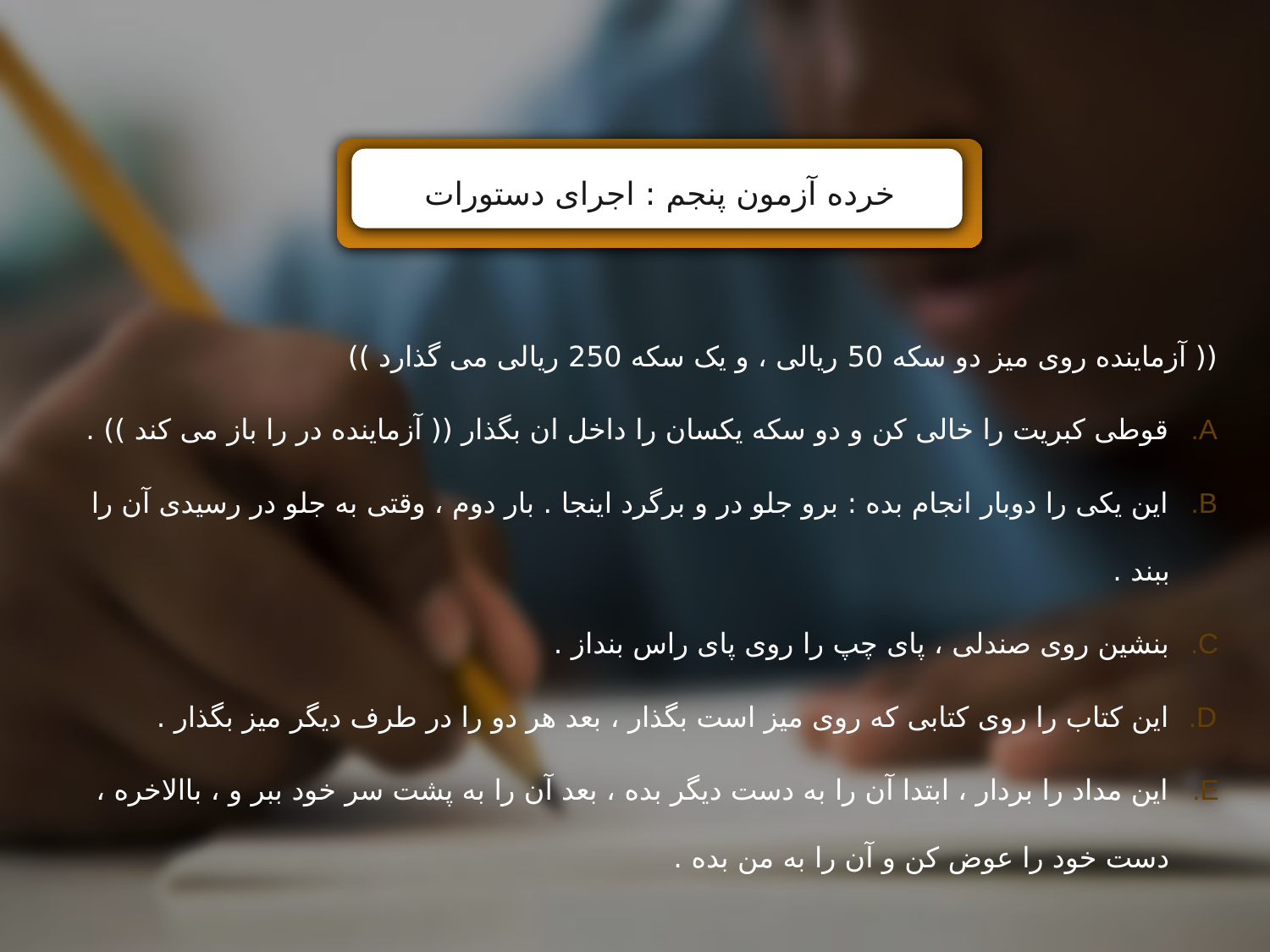

خرده آزمون پنجم : اجرای دستورات
(( آزماینده روی میز دو سکه 50 ریالی ، و یک سکه 250 ریالی می گذارد ))
قوطی کبریت را خالی کن و دو سکه یکسان را داخل ان بگذار (( آزماینده در را باز می کند )) .
این یکی را دوبار انجام بده : برو جلو در و برگرد اینجا . بار دوم ، وقتی به جلو در رسیدی آن را ببند .
بنشین روی صندلی ، پای چپ را روی پای راس بنداز .
این کتاب را روی کتابی که روی میز است بگذار ، بعد هر دو را در طرف دیگر میز بگذار .
این مداد را بردار ، ابتدا آن را به دست دیگر بده ، بعد آن را به پشت سر خود ببر و ، باالاخره ، دست خود را عوض کن و آن را به من بده .